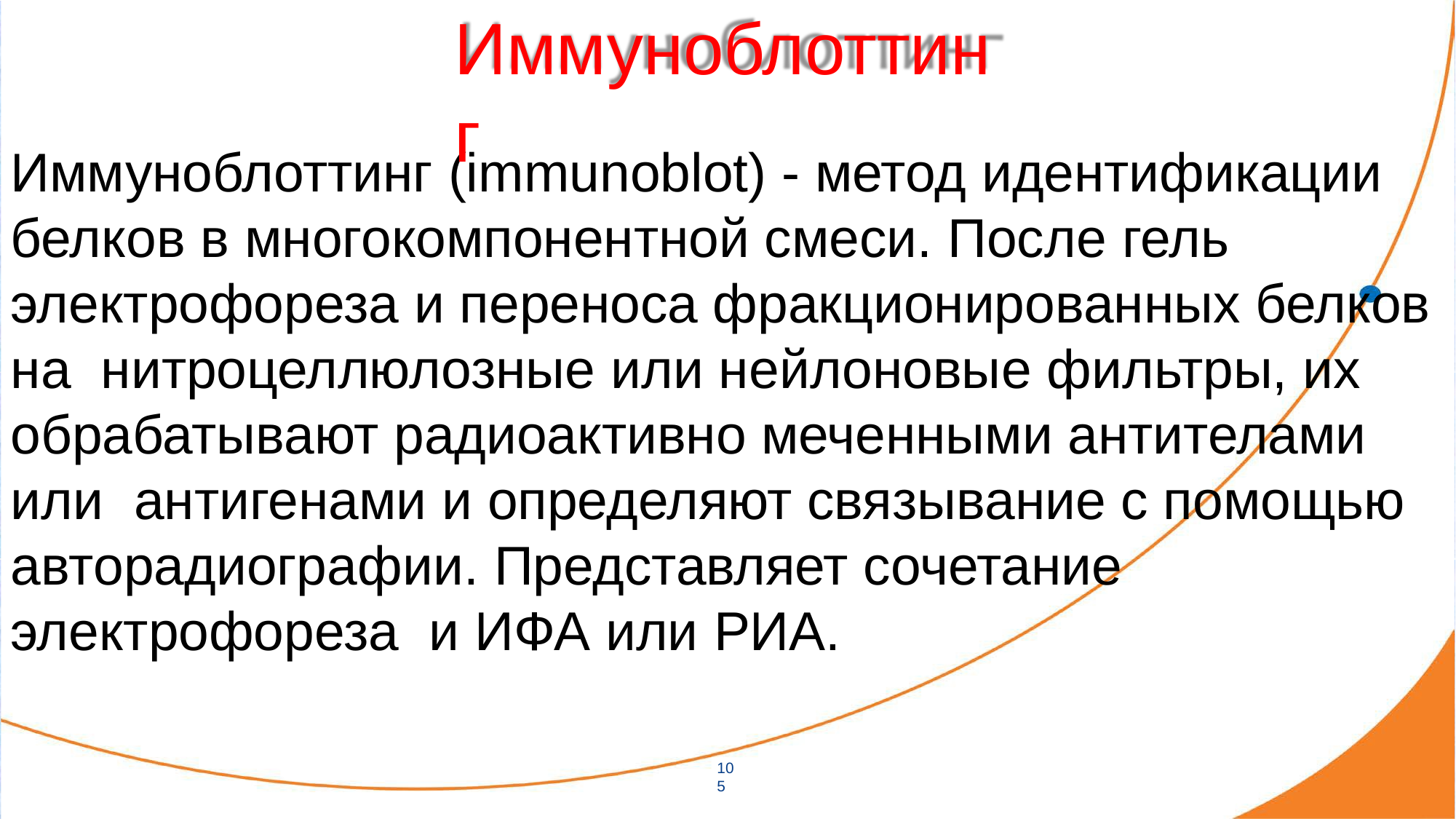

# Иммуноблоттинг

Иммуноблоттинг (immunoblot) - метод идентификации  белков в многокомпонентной смеси. После гель  электрофореза и переноса фракционированных белков на  нитроцеллюлозные или нейлоновые фильтры, их  обрабатывают радиоактивно меченными антителами или  антигенами и определяют связывание с помощью  авторадиографии. Представляет сочетание электрофореза  и ИФА или РИА.
105